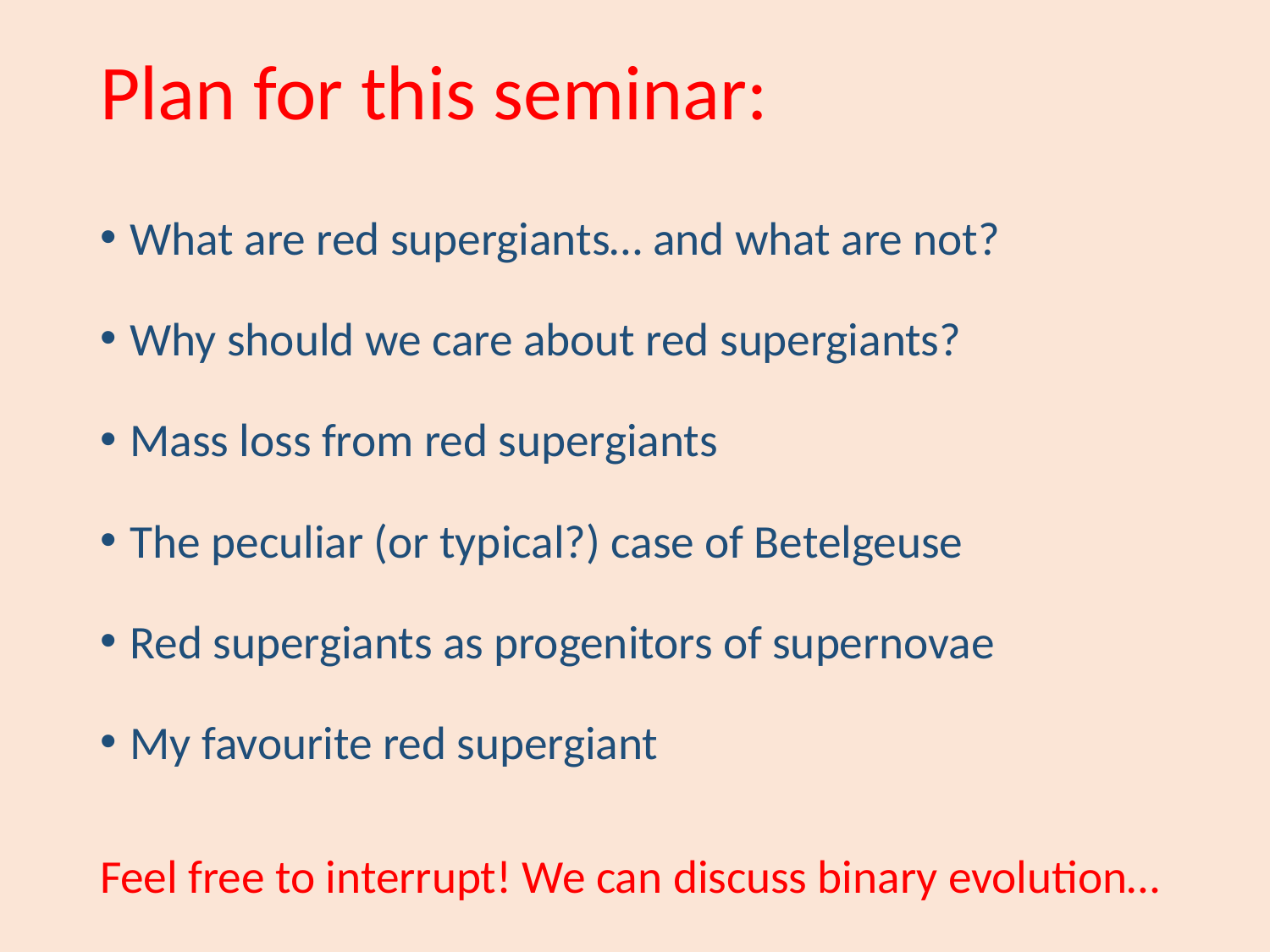

# Plan for this seminar:
What are red supergiants… and what are not?
Why should we care about red supergiants?
Mass loss from red supergiants
The peculiar (or typical?) case of Betelgeuse
Red supergiants as progenitors of supernovae
My favourite red supergiant

Feel free to interrupt! We can discuss binary evolution…